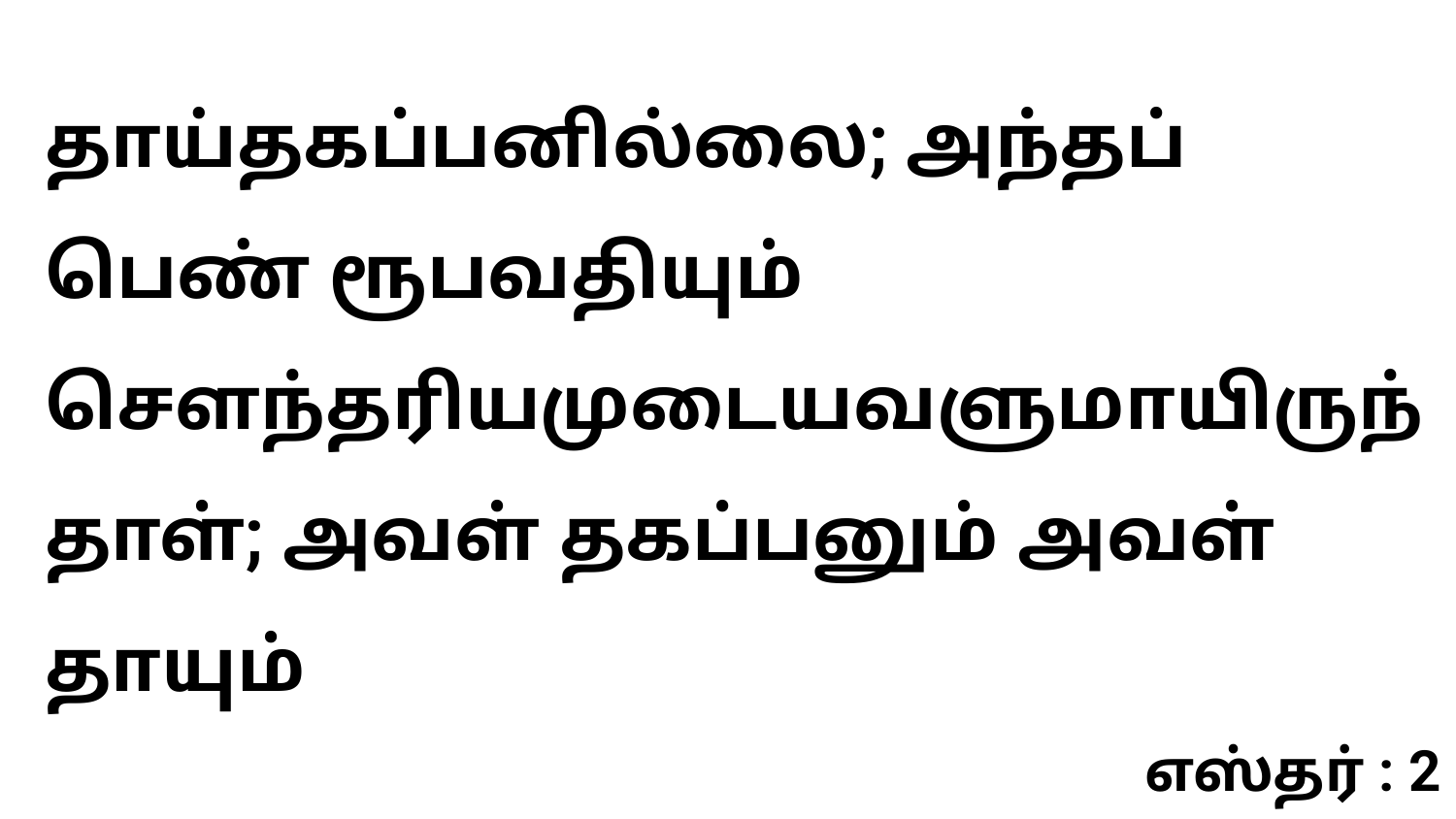

தாய்தகப்பனில்லை; அந்தப் பெண் ரூபவதியும் சௌந்தரியமுடையவளுமாயிருந்தாள்; அவள் தகப்பனும் அவள் தாயும்
எஸ்தர் : 2